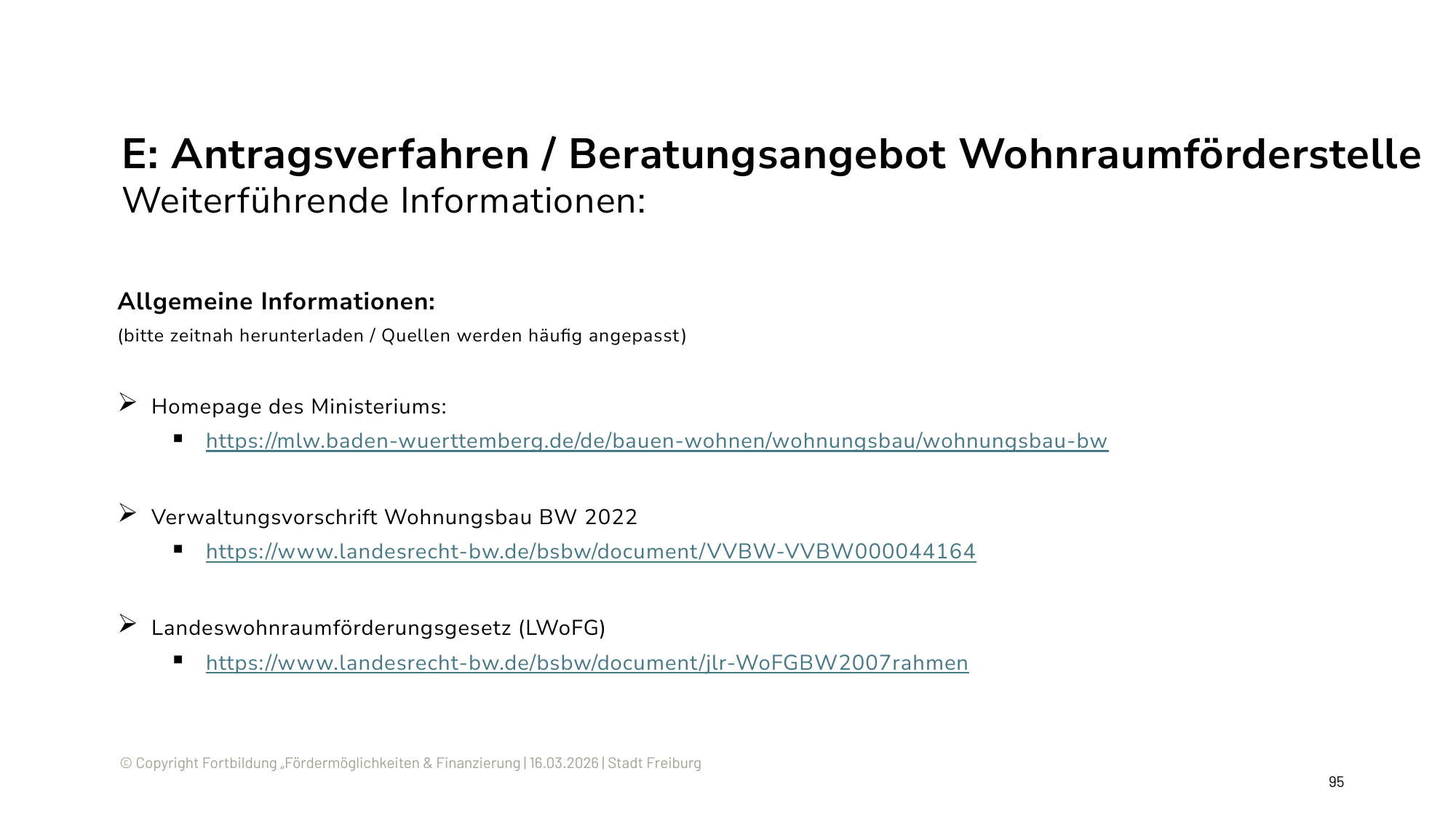

# E: Antragsverfahren / Beratungsangebot Wohnraumförderstelle Weiterführende Informationen:

Allgemeine Informationen:
(bitte zeitnah herunterladen / Quellen werden häufig angepasst)

Homepage des Ministeriums:
https://mlw.baden-wuerttemberg.de/de/bauen-wohnen/wohnungsbau/wohnungsbau-bw

Verwaltungsvorschrift Wohnungsbau BW 2022
https://www.landesrecht-bw.de/bsbw/document/VVBW-VVBW000044164

Landeswohnraumförderungsgesetz (LWoFG)
https://www.landesrecht-bw.de/bsbw/document/jlr-WoFGBW2007rahmen

© Copyright Fortbildung „Fördermöglichkeiten & Finanzierung | 16.03.2026 | Stadt Freiburg
95